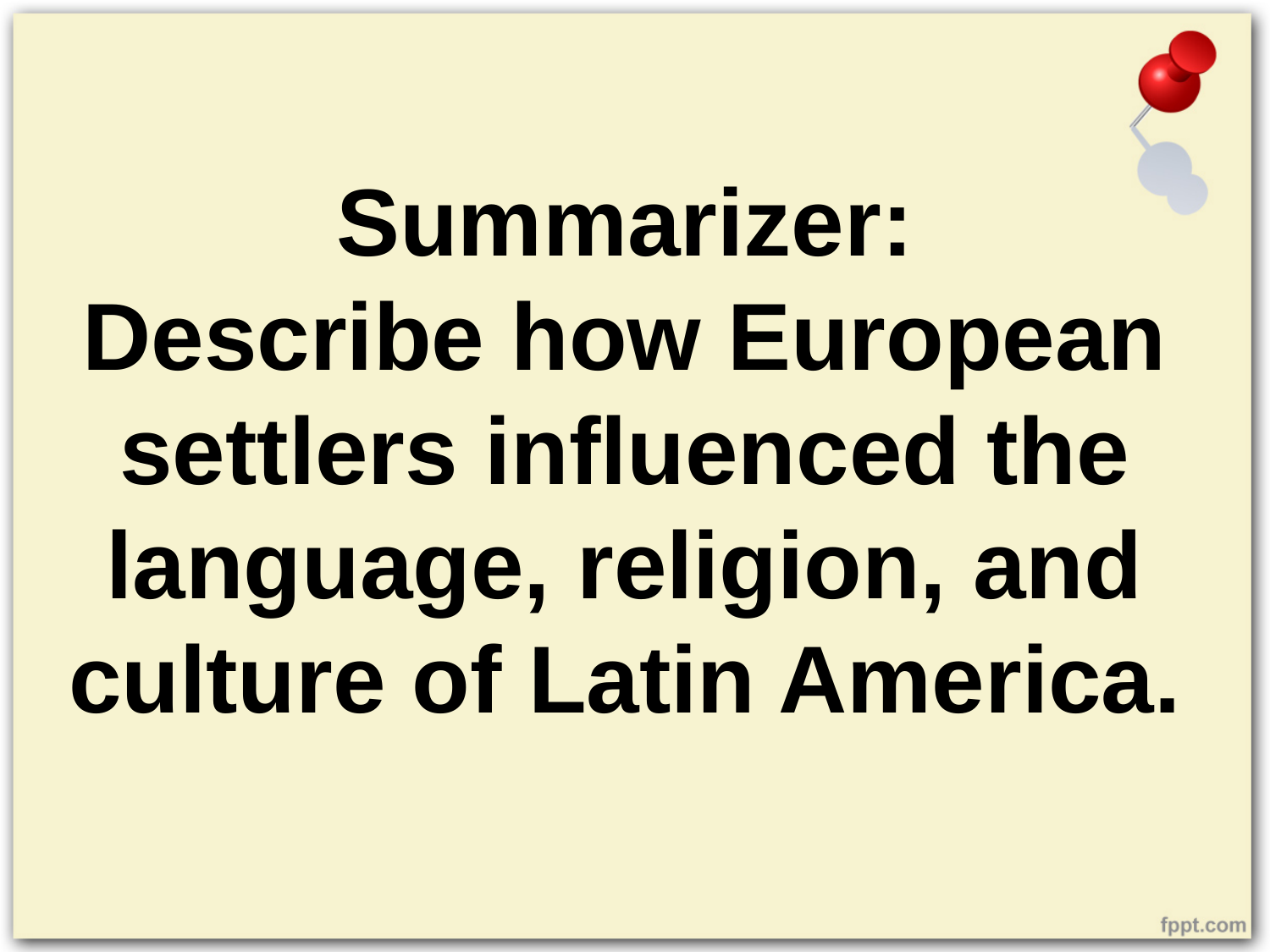

# Summarizer: Describe how European settlers influenced the language, religion, and culture of Latin America.